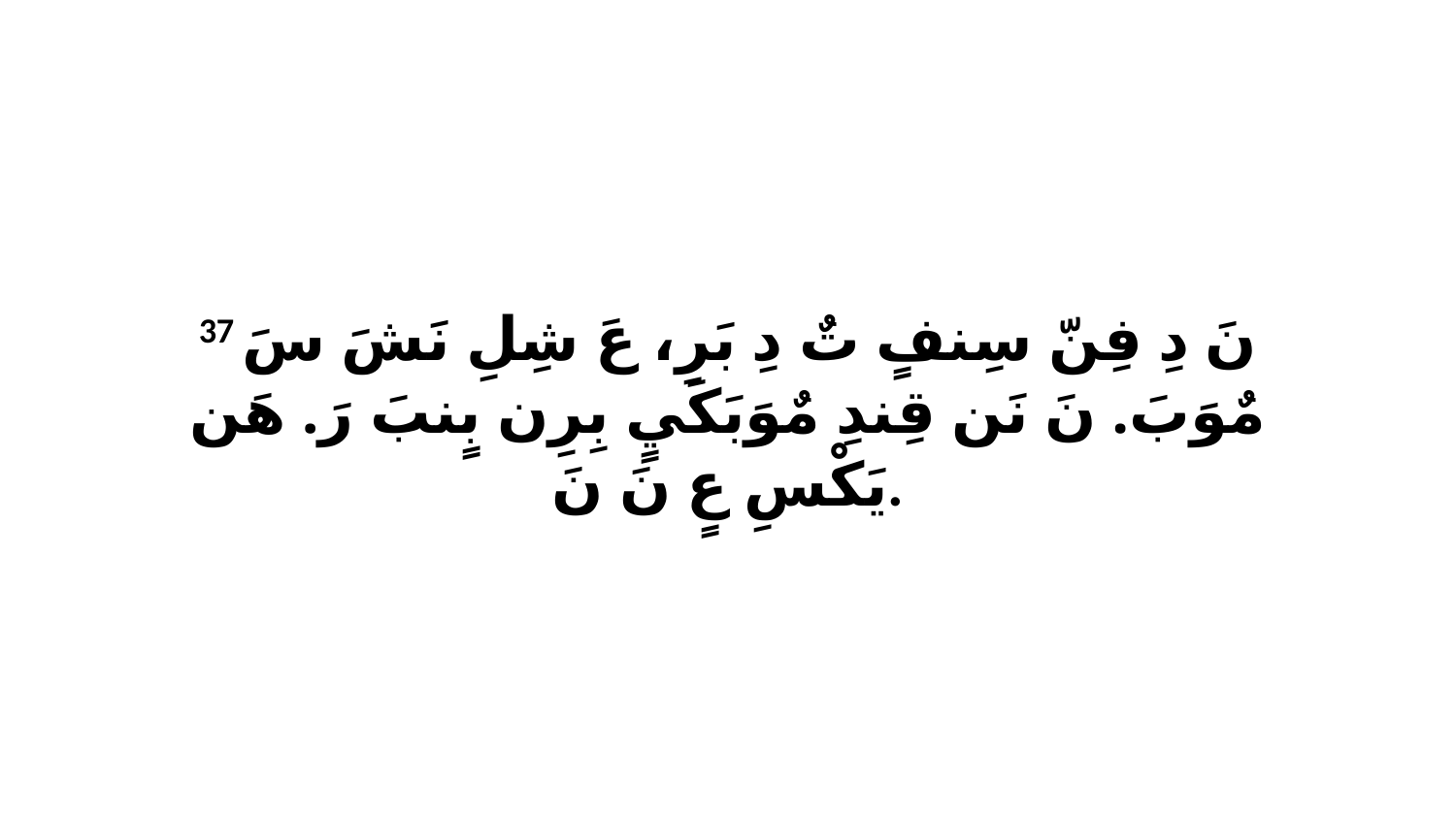

37 نَ دِ فِنّ سِنفٍ تٌ دِ بَرِ، عَ شِلِ نَشَ سَ مٌوَبَ. نَ نَن قِندِ مٌوَبَكَيٍ بِرِن بٍنبَ رَ. هَن يَكْسِ عٍ نَ نَ.